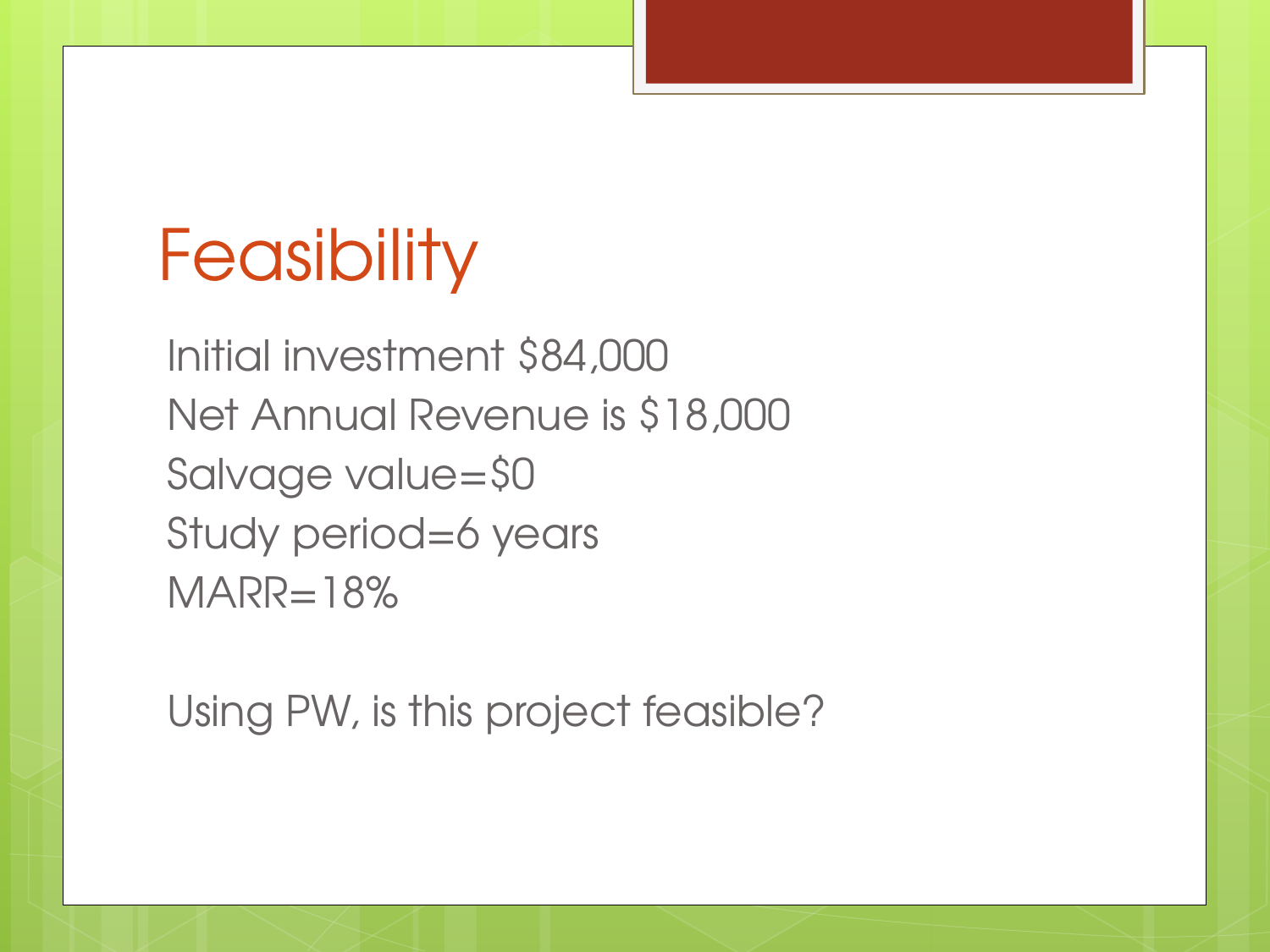

# Feasibility
Initial investment $84,000
Net Annual Revenue is $18,000
Salvage value=$0
Study period=6 years
MARR=18%

Using PW, is this project feasible?